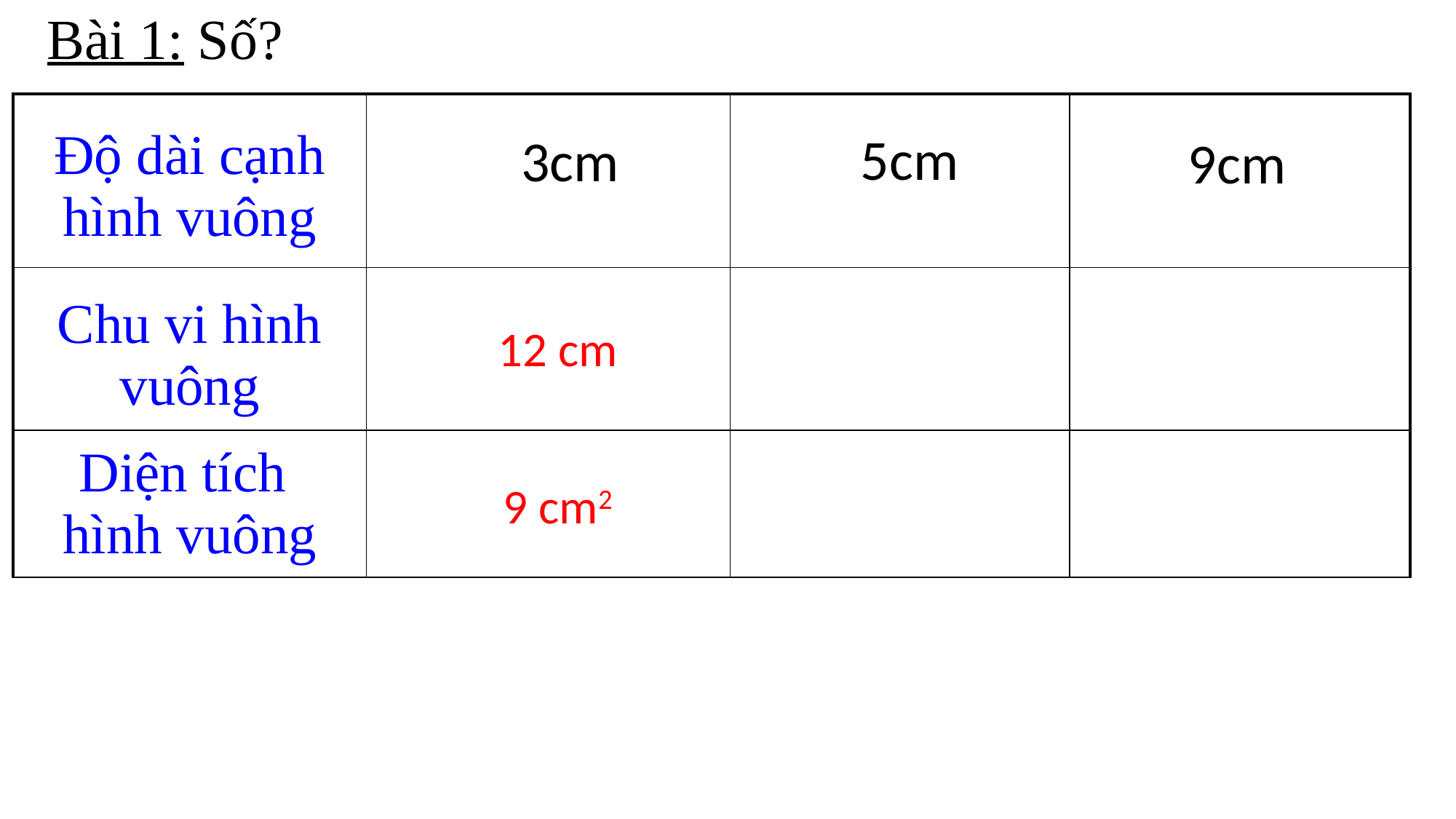

Bài 1: Số?
| Độ dài cạnh hình vuông |  |  |  |
| --- | --- | --- | --- |
| Chu vi hình vuông |  |  |  |
| Diện tích hình vuông |  |  |  |
5cm
3cm
9cm
12 cm
9 cm2